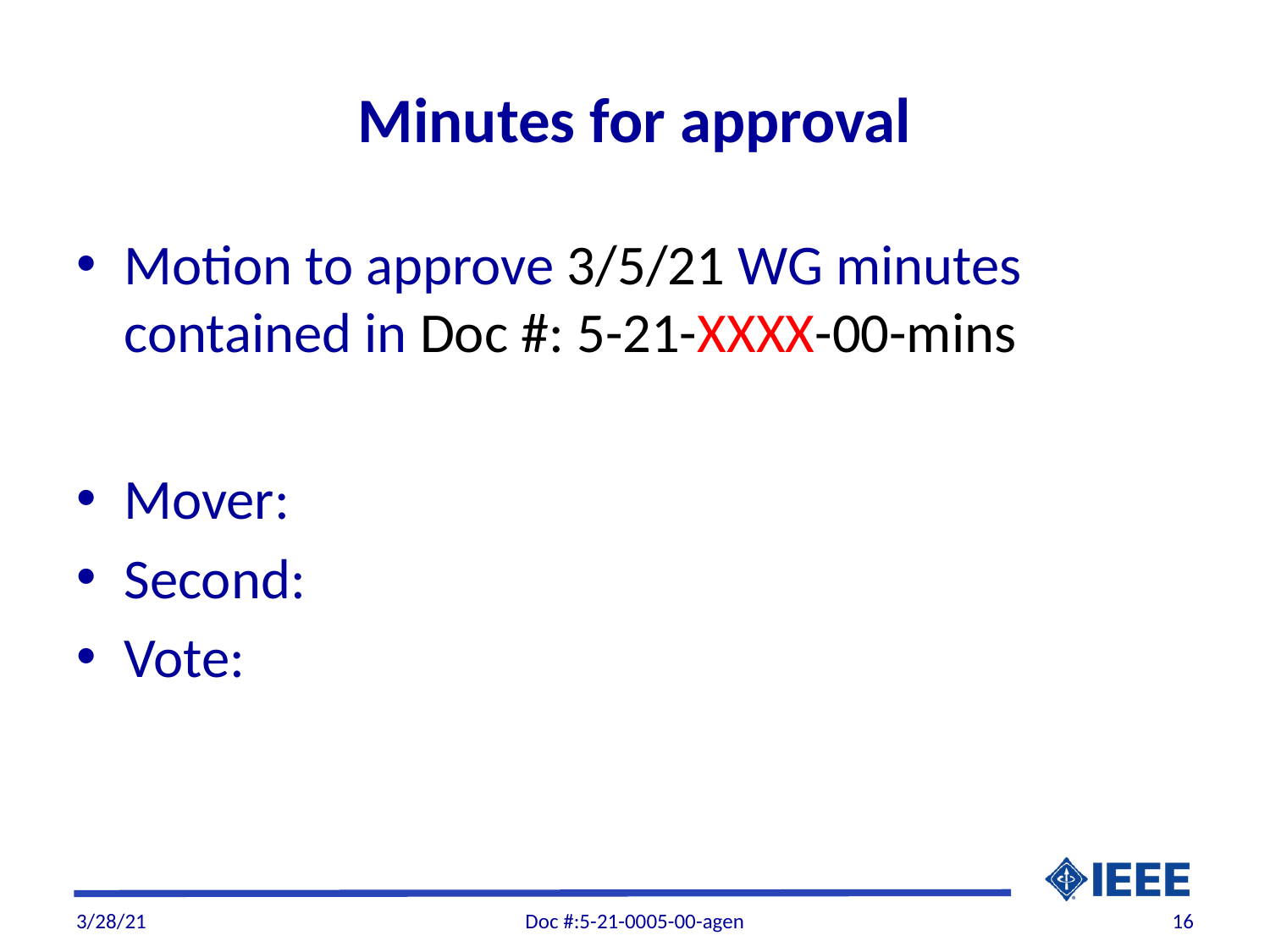

# Minutes for approval
Motion to approve 3/5/21 WG minutes contained in Doc #: 5-21-XXXX-00-mins

Mover:
Second:
Vote:

3/28/21
Doc #:5-21-0005-00-agen
16